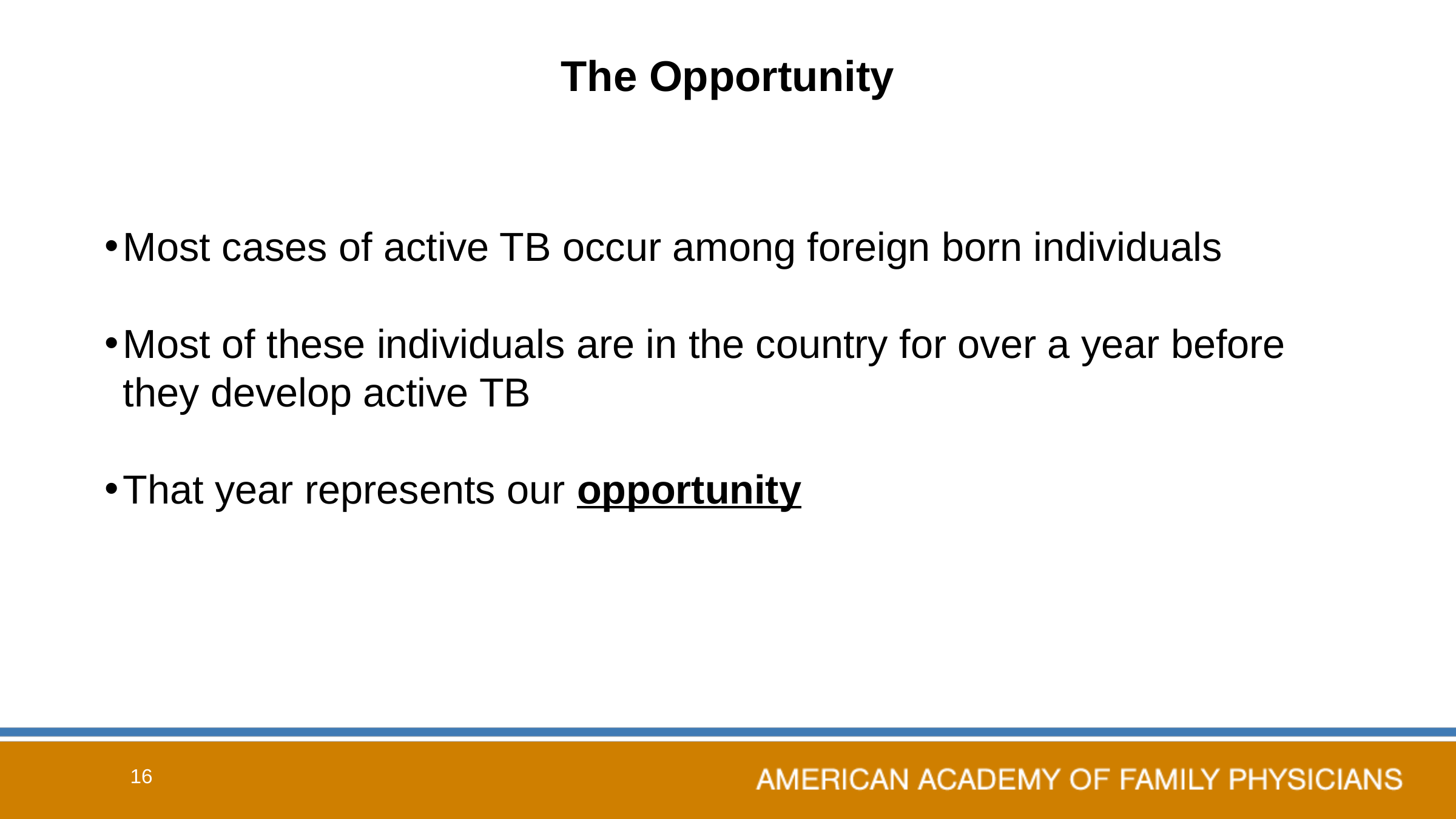

# The Opportunity
Most cases of active TB occur among foreign born individuals

Most of these individuals are in the country for over a year before they develop active TB

That year represents our opportunity
16